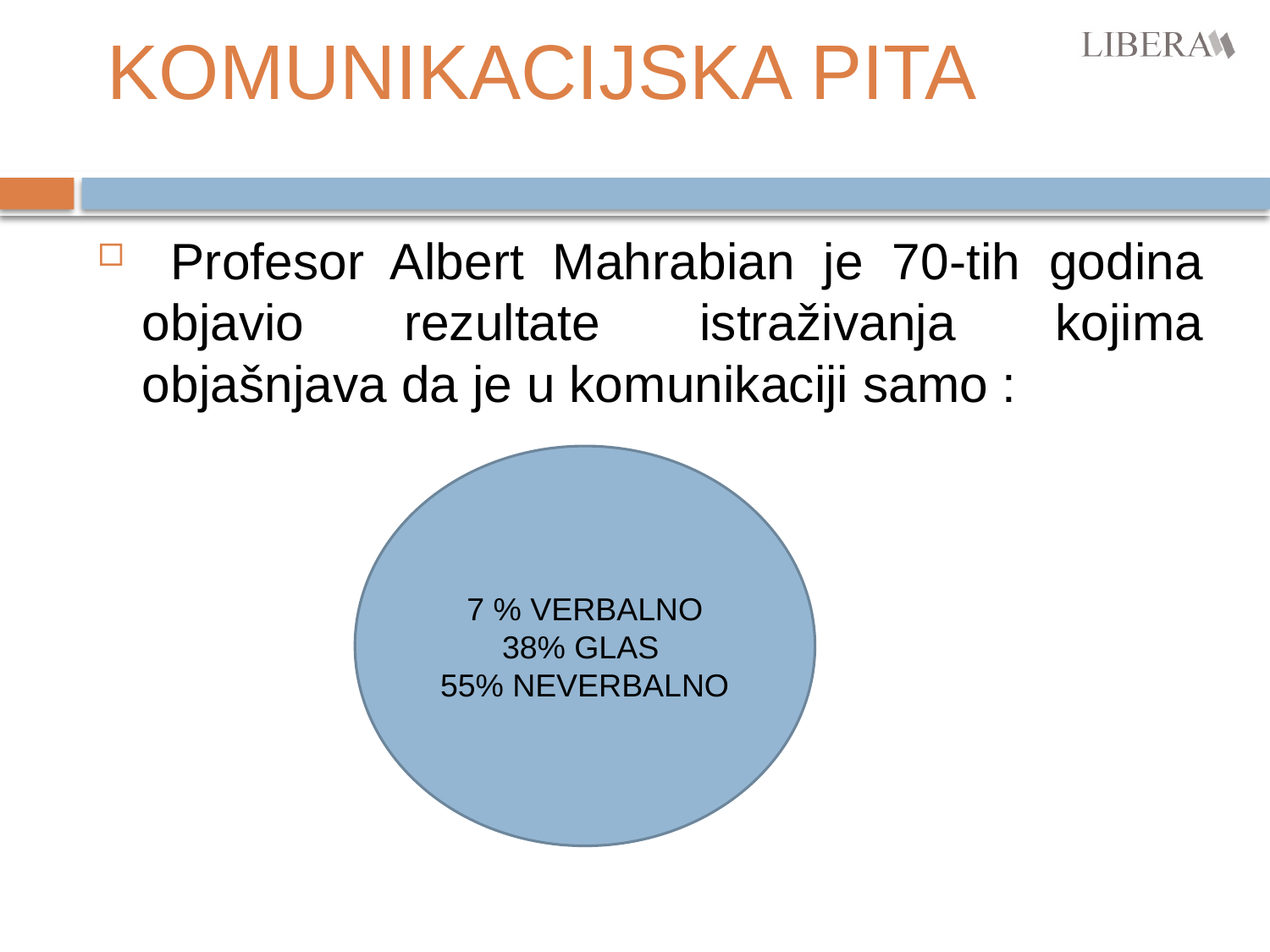

# KOMUNIKACIJSKA PITA
 Profesor Albert Mahrabian je 70-tih godina objavio rezultate istraživanja kojima objašnjava da je u komunikaciji samo :

7 % VERBALNO
38% GLAS
55% NEVERBALNO